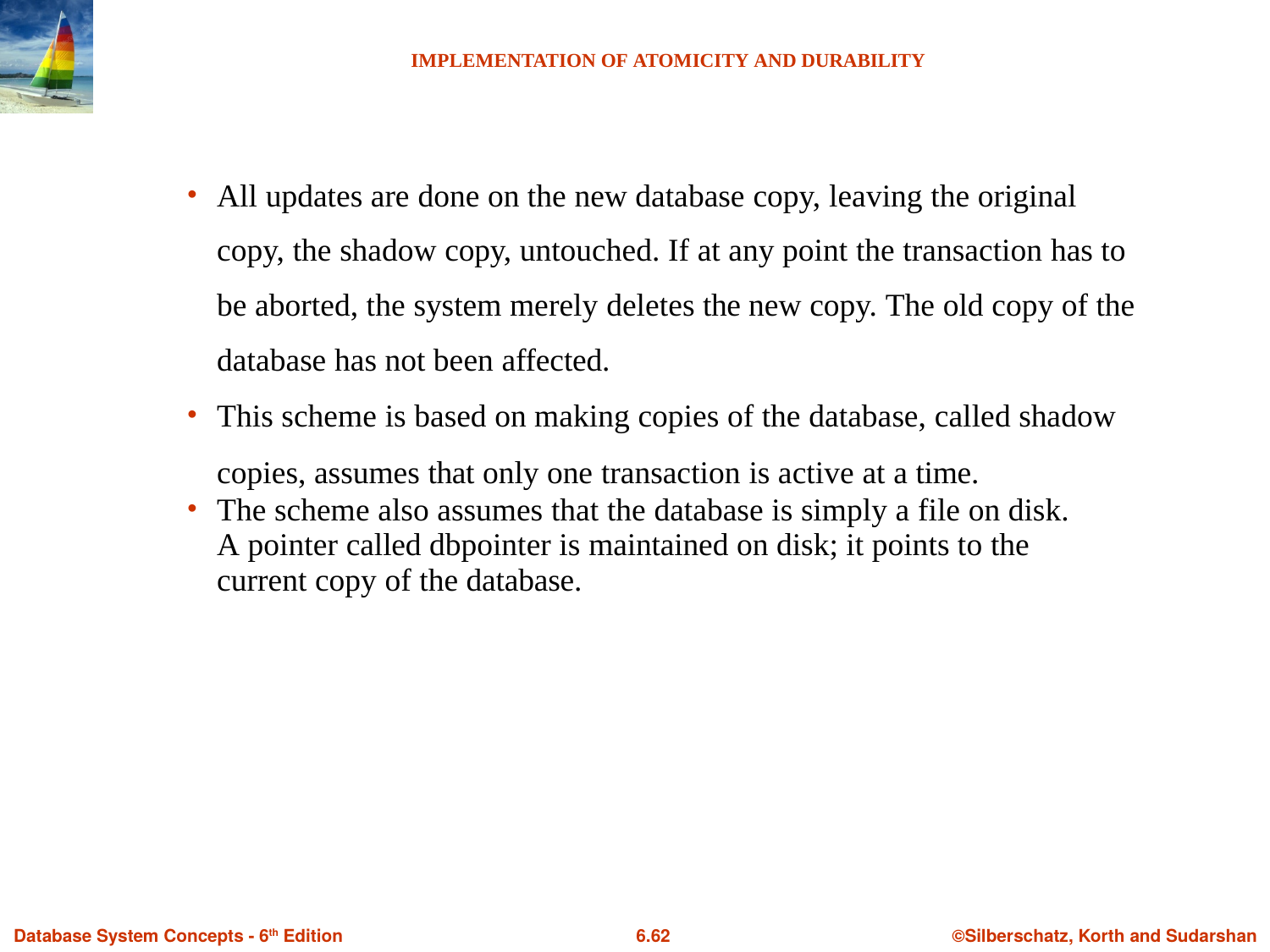

# IMPLEMENTATION OF ATOMICITY AND DURABILITY
All updates are done on the new database copy, leaving the original copy, the shadow copy, untouched. If at any point the transaction has to be aborted, the system merely deletes the new copy. The old copy of the database has not been affected.
This scheme is based on making copies of the database, called shadow copies, assumes that only one transaction is active at a time.
The scheme also assumes that the database is simply a file on disk. A pointer called dbpointer is maintained on disk; it points to the current copy of the database.